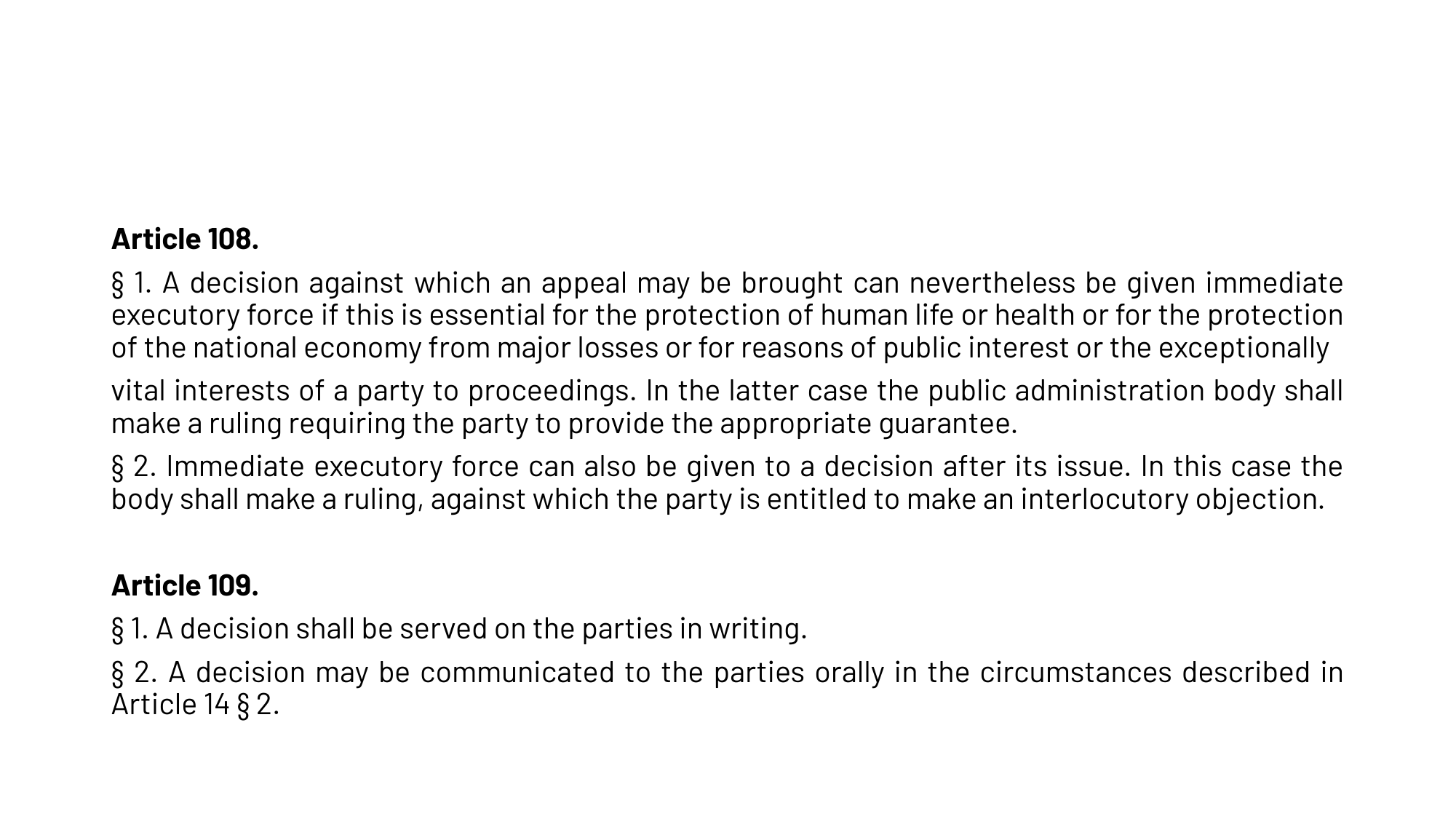

#
Article 108.
§ 1. A decision against which an appeal may be brought can nevertheless be given immediate executory force if this is essential for the protection of human life or health or for the protection of the national economy from major losses or for reasons of public interest or the exceptionally
vital interests of a party to proceedings. In the latter case the public administration body shall make a ruling requiring the party to provide the appropriate guarantee.
§ 2. Immediate executory force can also be given to a decision after its issue. In this case the body shall make a ruling, against which the party is entitled to make an interlocutory objection.

Article 109.
§ 1. A decision shall be served on the parties in writing.
§ 2. A decision may be communicated to the parties orally in the circumstances described in Article 14 § 2.